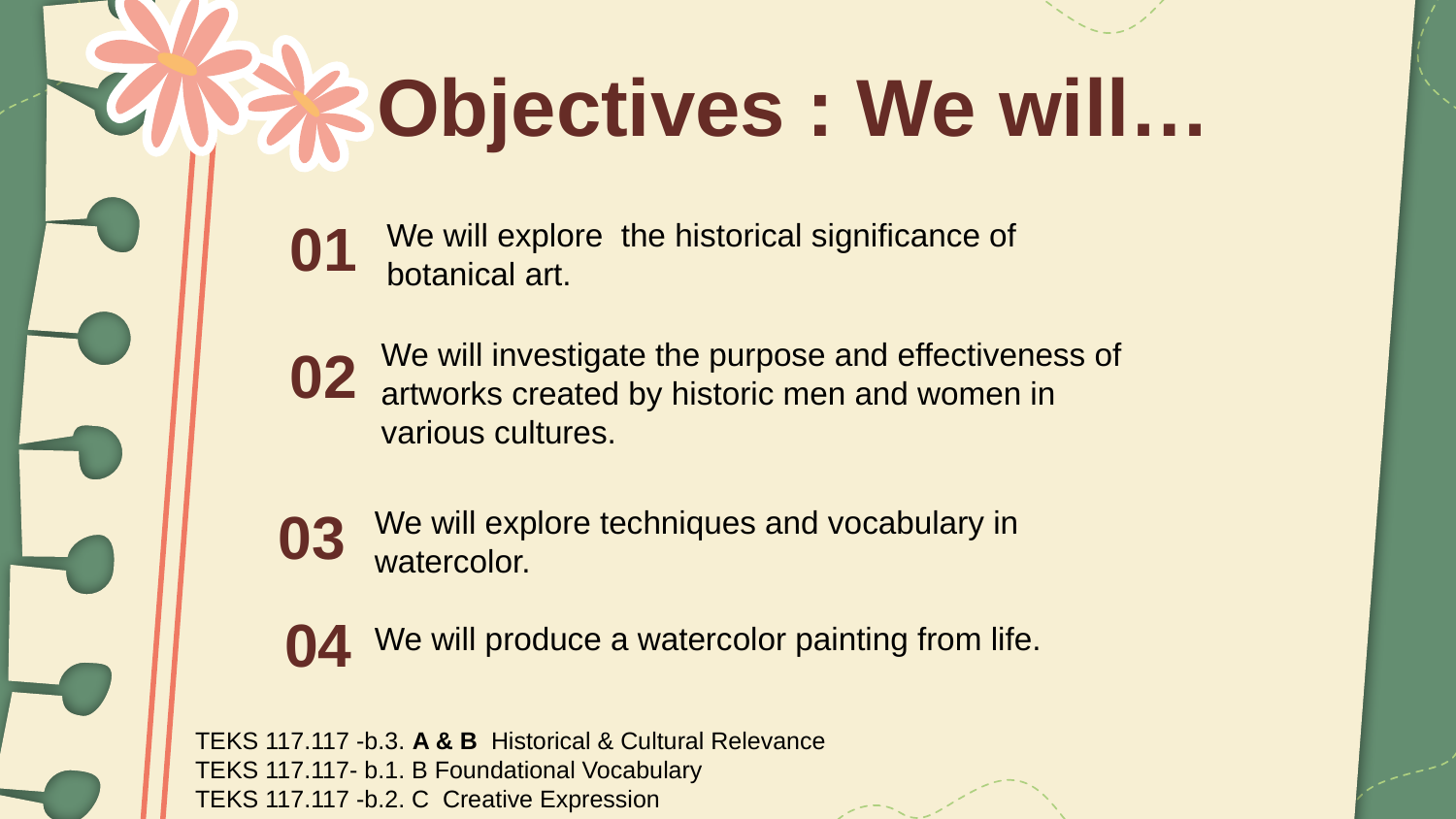

Objectives : We will…

# 01
We will explore  the historical significance of botanical art.
We will investigate the purpose and effectiveness of artworks created by historic men and women in various cultures.
02
03
We will explore techniques and vocabulary in watercolor.
We will produce a watercolor painting from life.
04
TEKS 117.117 -b.3. A & B  Historical & Cultural Relevance
TEKS 117.117- b.1. B Foundational Vocabulary
TEKS 117.117 -b.2. C  Creative Expression